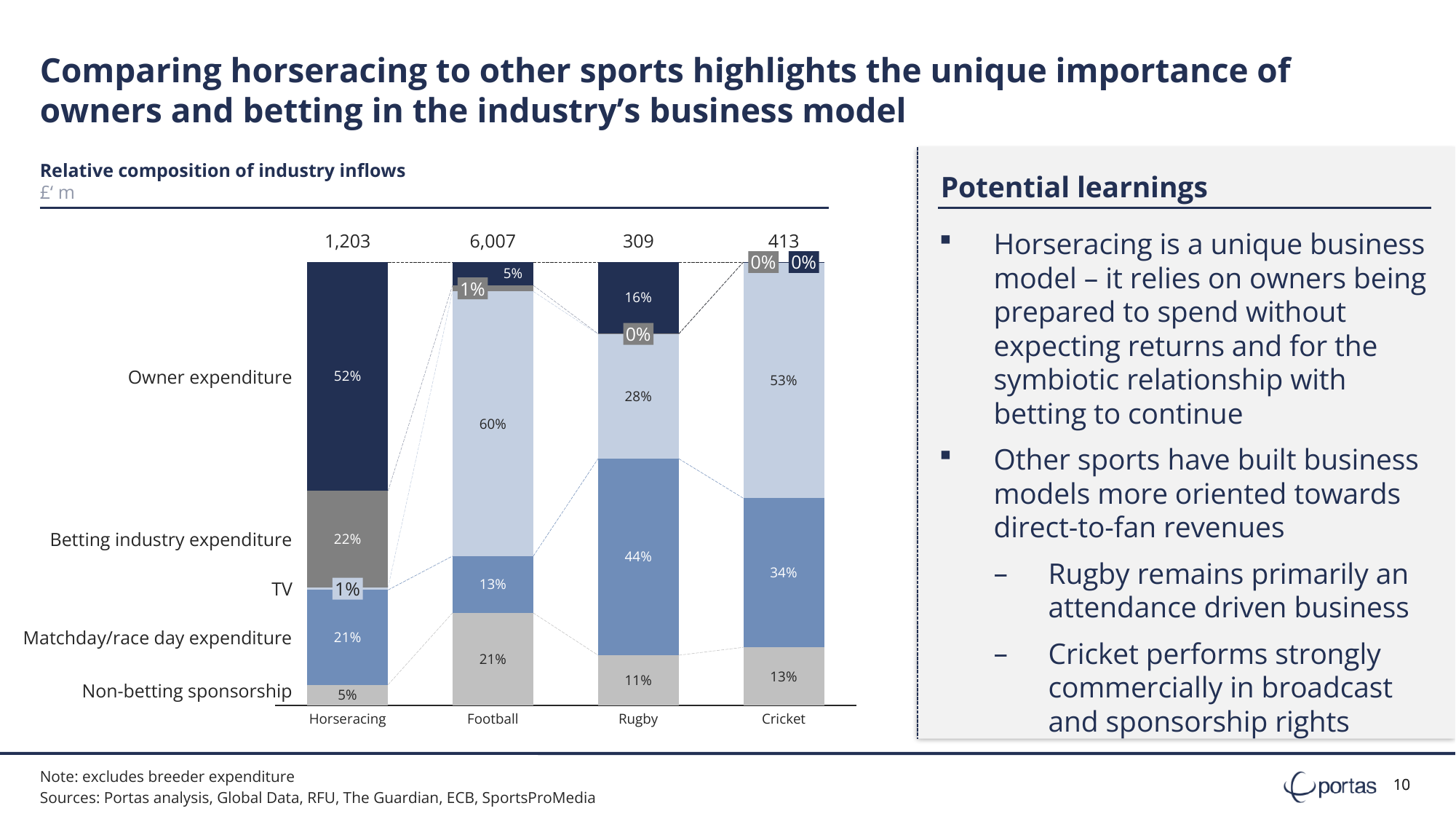

# Comparing horseracing to other sports highlights the unique importance of owners and betting in the industry’s business model

Relative composition of industry inflows
£‘ m
Potential learnings
Horseracing is a unique business model – it relies on owners being prepared to spend without expecting returns and for the symbiotic relationship with betting to continue
Other sports have built business models more oriented towards direct-to-fan revenues
Rugby remains primarily an attendance driven business
Cricket performs strongly commercially in broadcast and sponsorship rights
1,203
6,007
309
413

### Chart

| Category |  |  |  |  |  |
|---|---|---|---|---|---|
0%
0%
1%
0%
Owner expenditure
Betting industry expenditure
TV
1%
Matchday/race day expenditure
Non-betting sponsorship
Horseracing
Football
Rugby
Cricket
Note: excludes breeder expenditure
Sources: Portas analysis, Global Data, RFU, The Guardian, ECB, SportsProMedia